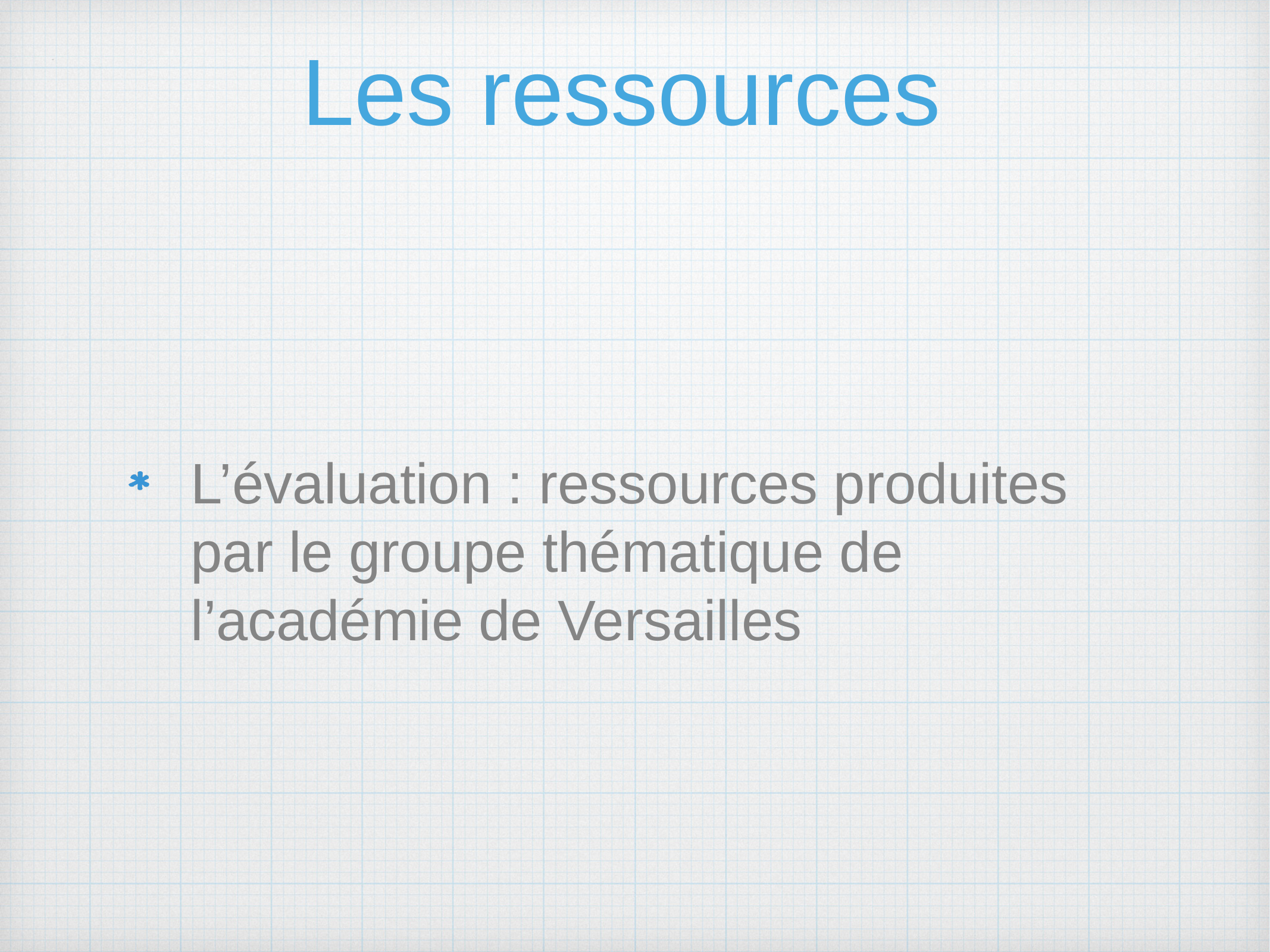

# Les ressources
L’évaluation : ressources produites par le groupe thématique de l’académie de Versailles